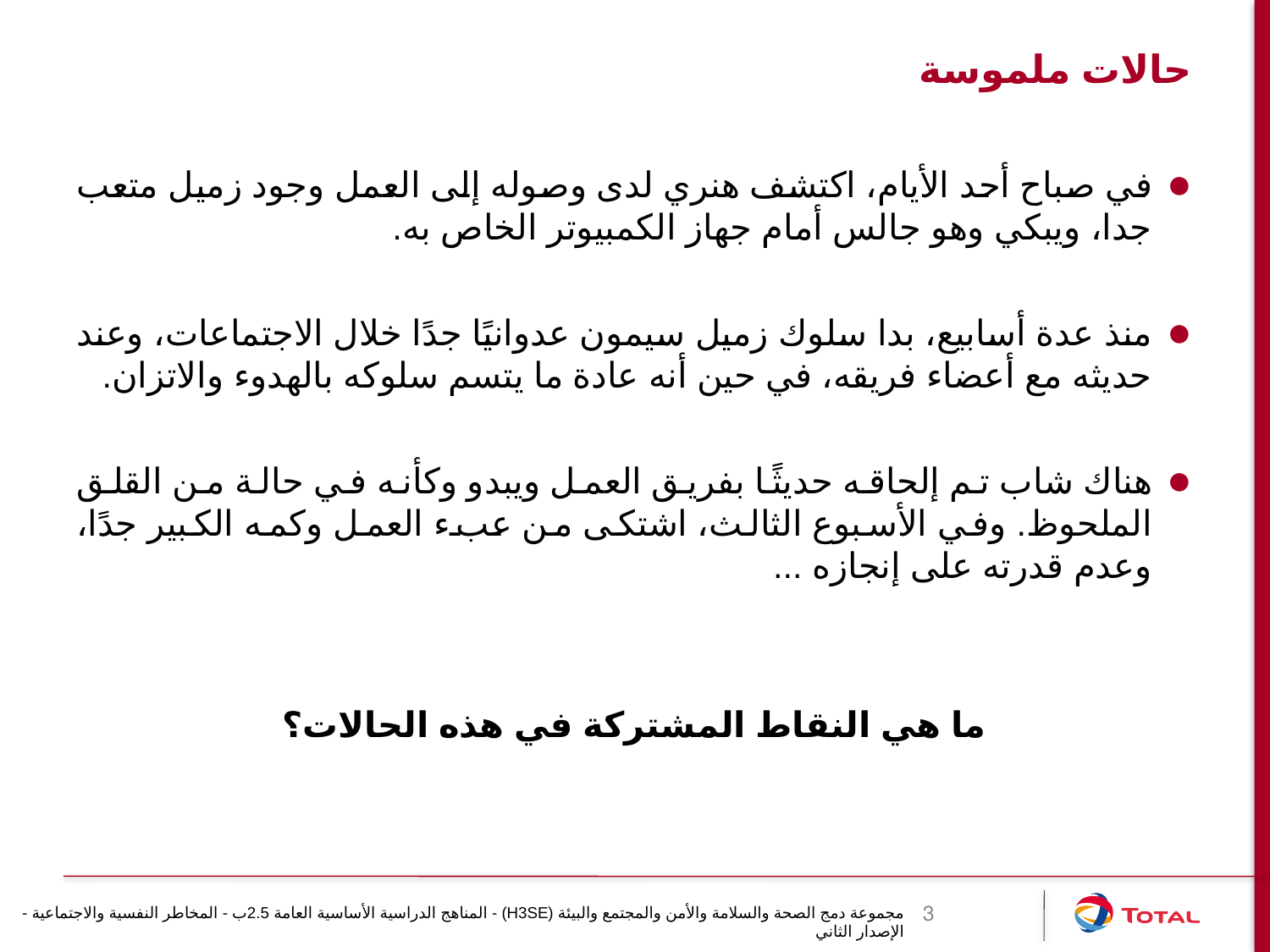

# حالات ملموسة
في صباح أحد الأيام، اكتشف هنري لدى وصوله إلى العمل وجود زميل متعب جدا، ويبكي وهو جالس أمام جهاز الكمبيوتر الخاص به.

منذ عدة أسابيع، بدا سلوك زميل سيمون عدوانيًا جدًا خلال الاجتماعات، وعند حديثه مع أعضاء فريقه، في حين أنه عادة ما يتسم سلوكه بالهدوء والاتزان.

هناك شاب تم إلحاقه حديثًا بفريق العمل ويبدو وكأنه في حالة من القلق الملحوظ. وفي الأسبوع الثالث، اشتكى من عبء العمل وكمه الكبير جدًا، وعدم قدرته على إنجازه ...

ما هي النقاط المشتركة في هذه الحالات؟
3
مجموعة دمج الصحة والسلامة والأمن والمجتمع والبيئة (H3SE) - المناهج الدراسية الأساسية العامة 2.5ب - المخاطر النفسية والاجتماعية - الإصدار الثاني